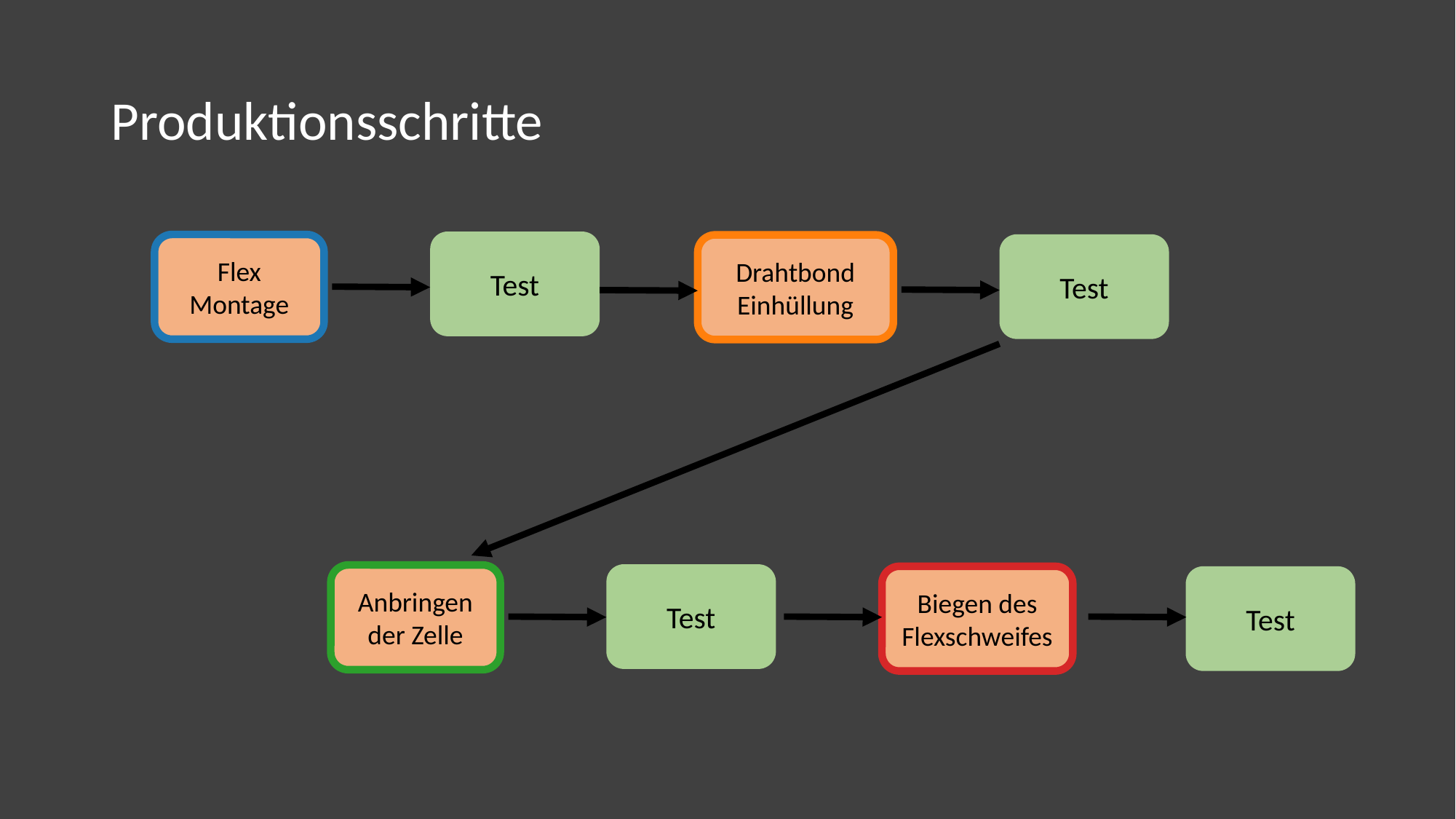

# Produktionsschritte

Test
Test
Flex Montage
Drahtbond Einhüllung
Test
Anbringen der Zelle
Biegen des Flexschweifes
Test